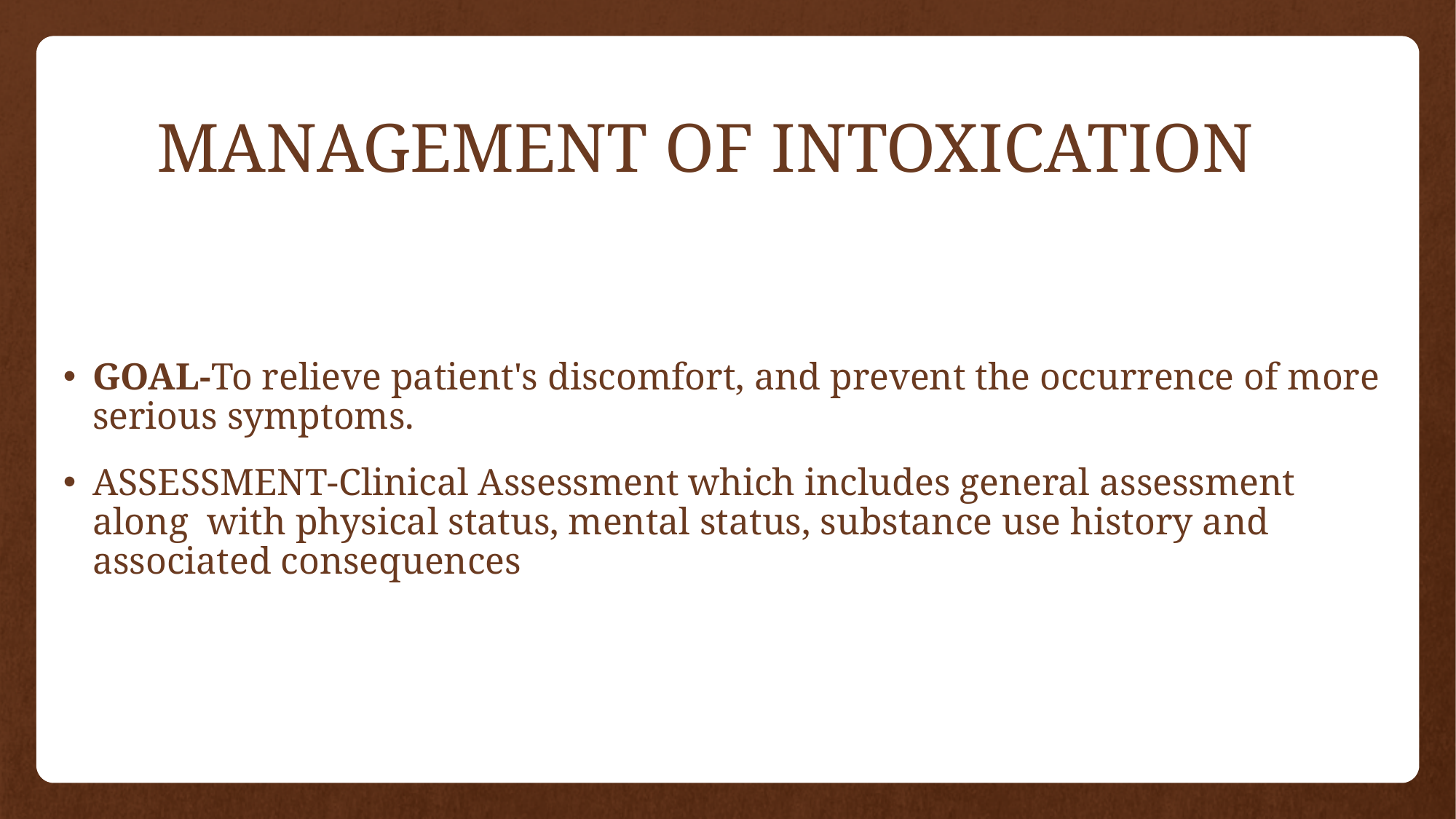

# MANAGEMENT OF INTOXICATION

GOAL-To relieve patient's discomfort, and prevent the occurrence of more serious symptoms.
ASSESSMENT-Clinical Assessment which includes general assessment  along  with physical status, mental status, substance use history and associated consequences